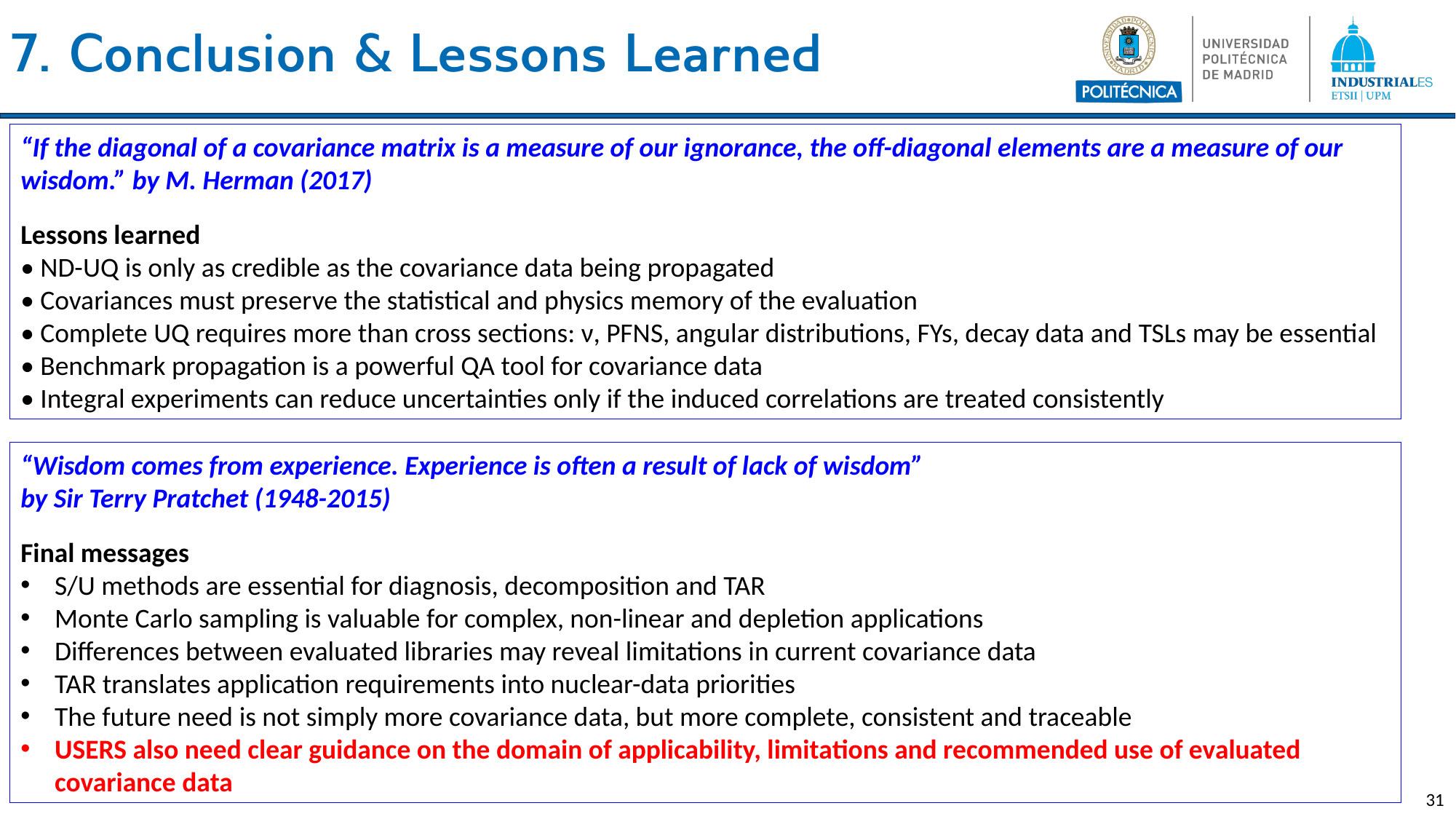

# 7. Conclusion & Lessons Learned
“If the diagonal of a covariance matrix is a measure of our ignorance, the off-diagonal elements are a measure of our wisdom.” by M. Herman (2017)

Lessons learned
• ND-UQ is only as credible as the covariance data being propagated
• Covariances must preserve the statistical and physics memory of the evaluation
• Complete UQ requires more than cross sections: ν, PFNS, angular distributions, FYs, decay data and TSLs may be essential
• Benchmark propagation is a powerful QA tool for covariance data
• Integral experiments can reduce uncertainties only if the induced correlations are treated consistently
“Wisdom comes from experience. Experience is often a result of lack of wisdom”
by Sir Terry Pratchet (1948-2015)

Final messages
S/U methods are essential for diagnosis, decomposition and TAR
Monte Carlo sampling is valuable for complex, non-linear and depletion applications
Differences between evaluated libraries may reveal limitations in current covariance data
TAR translates application requirements into nuclear-data priorities
The future need is not simply more covariance data, but more complete, consistent and traceable
USERS also need clear guidance on the domain of applicability, limitations and recommended use of evaluated covariance data
31